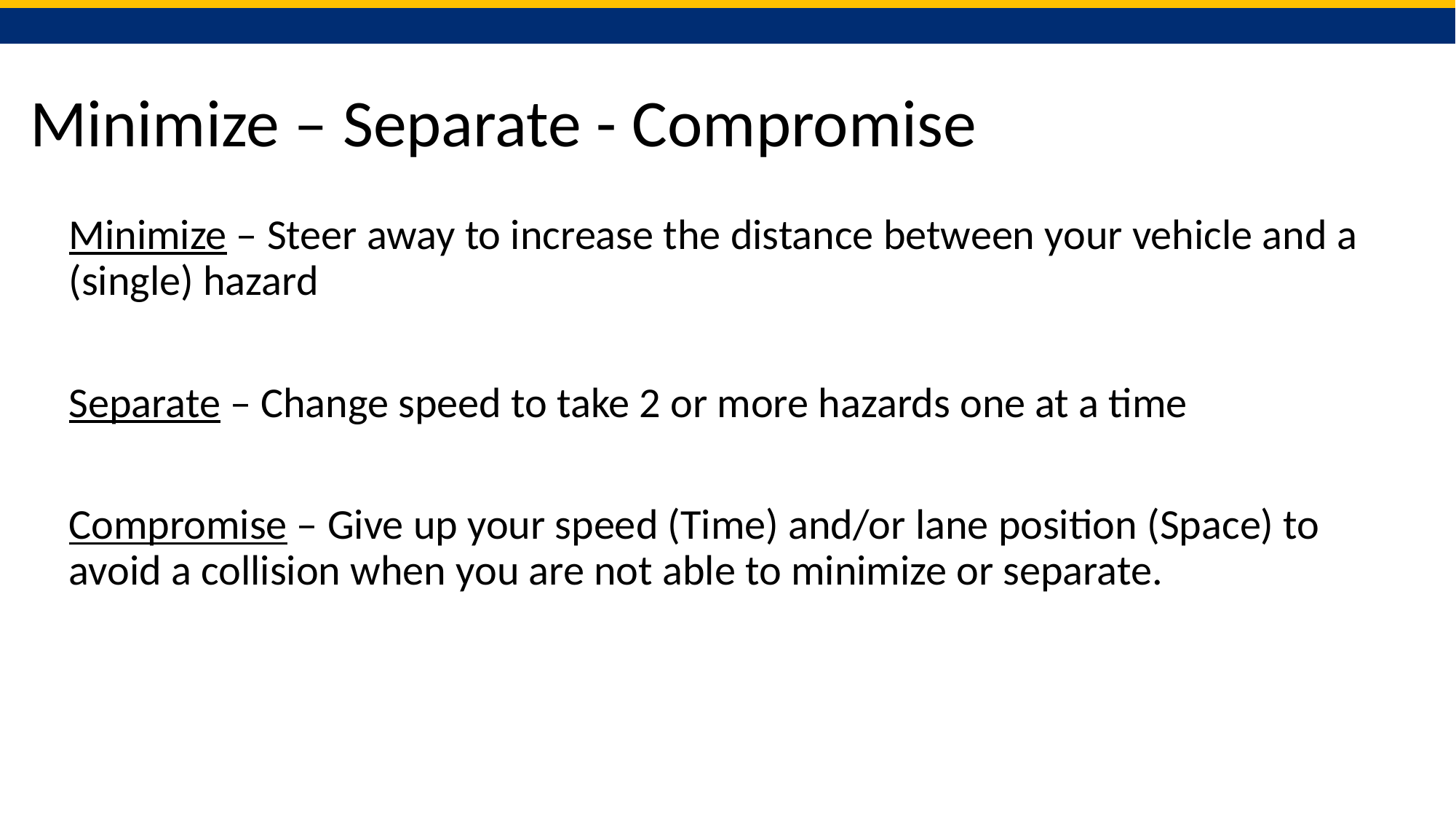

# Minimize – Separate - Compromise
Minimize – Steer away to increase the distance between your vehicle and a (single) hazard

Separate – Change speed to take 2 or more hazards one at a time

Compromise – Give up your speed (Time) and/or lane position (Space) to avoid a collision when you are not able to minimize or separate.